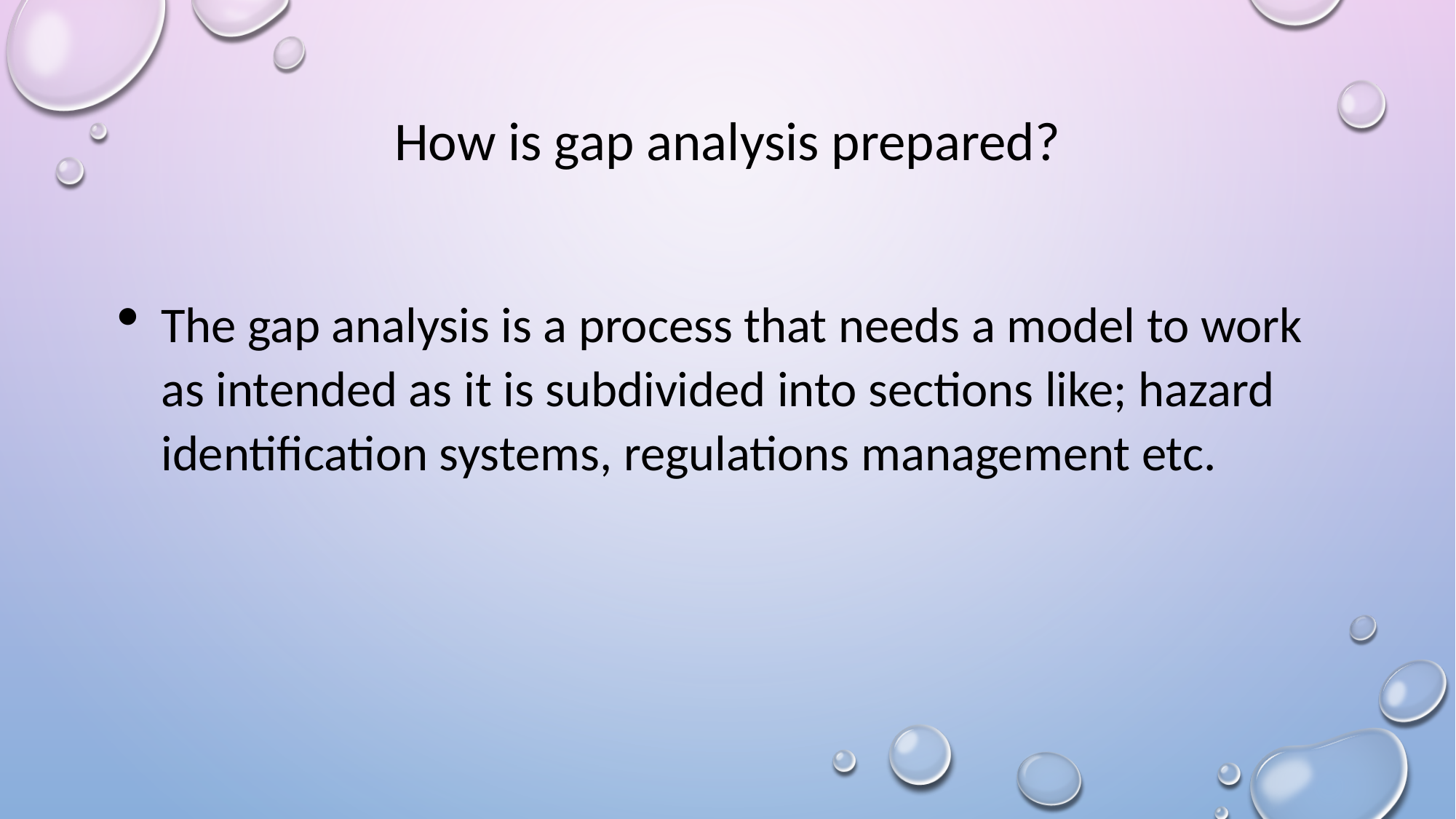

# How is gap analysis prepared?
The gap analysis is a process that needs a model to work as intended as it is subdivided into sections like; hazard identification systems, regulations management etc.